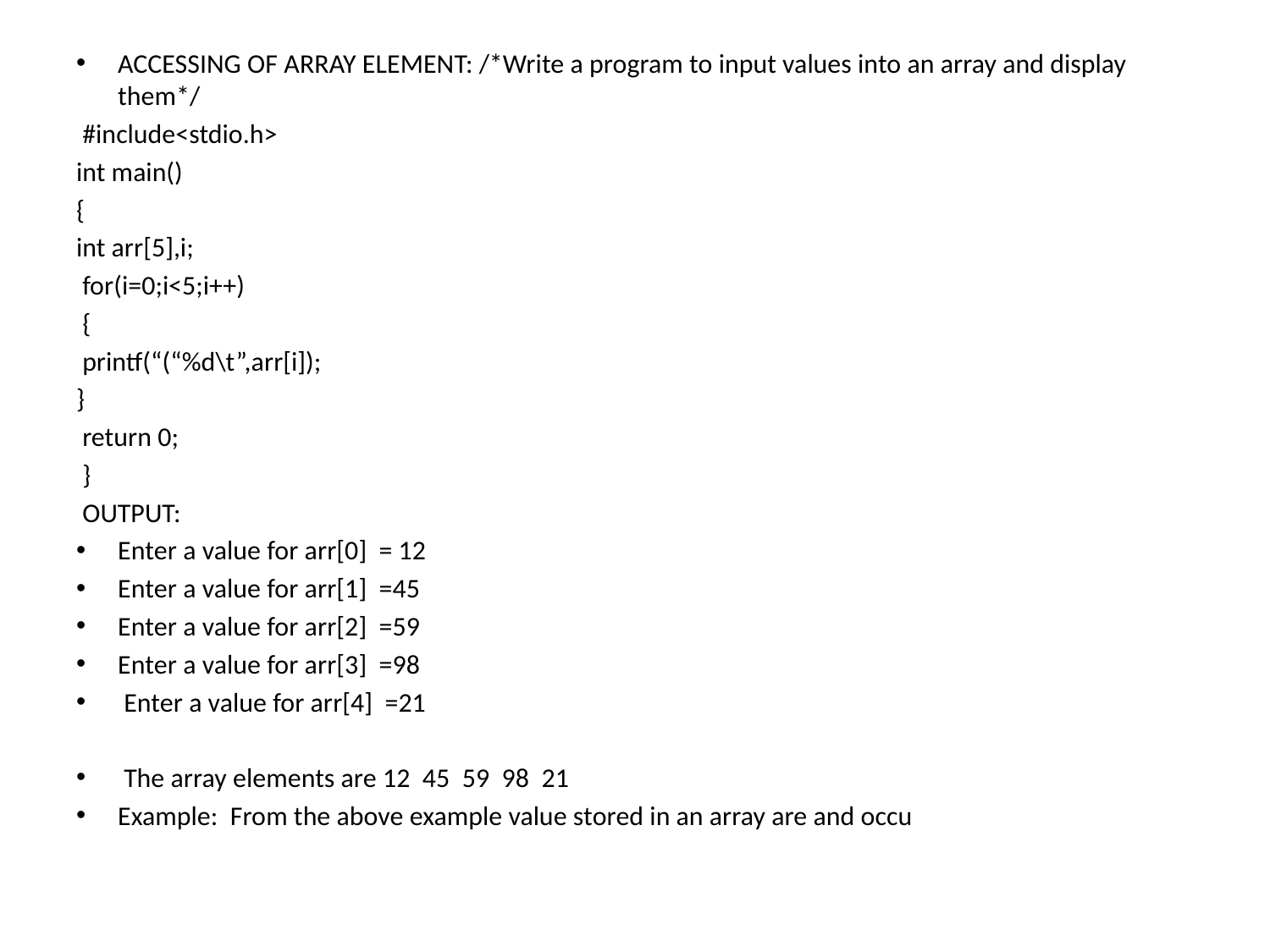

ACCESSING OF ARRAY ELEMENT: /*Write a program to input values into an array and display them*/
 #include<stdio.h>
int main()
{
int arr[5],i;
 for(i=0;i<5;i++)
 {
 printf(“(“%d\t”,arr[i]);
}
 return 0;
 }
 OUTPUT:
Enter a value for arr[0]  = 12
Enter a value for arr[1]  =45
Enter a value for arr[2]  =59
Enter a value for arr[3]  =98
 Enter a value for arr[4]  =21

 The array elements are 12  45  59  98  21
Example:  From the above example value stored in an array are and occu